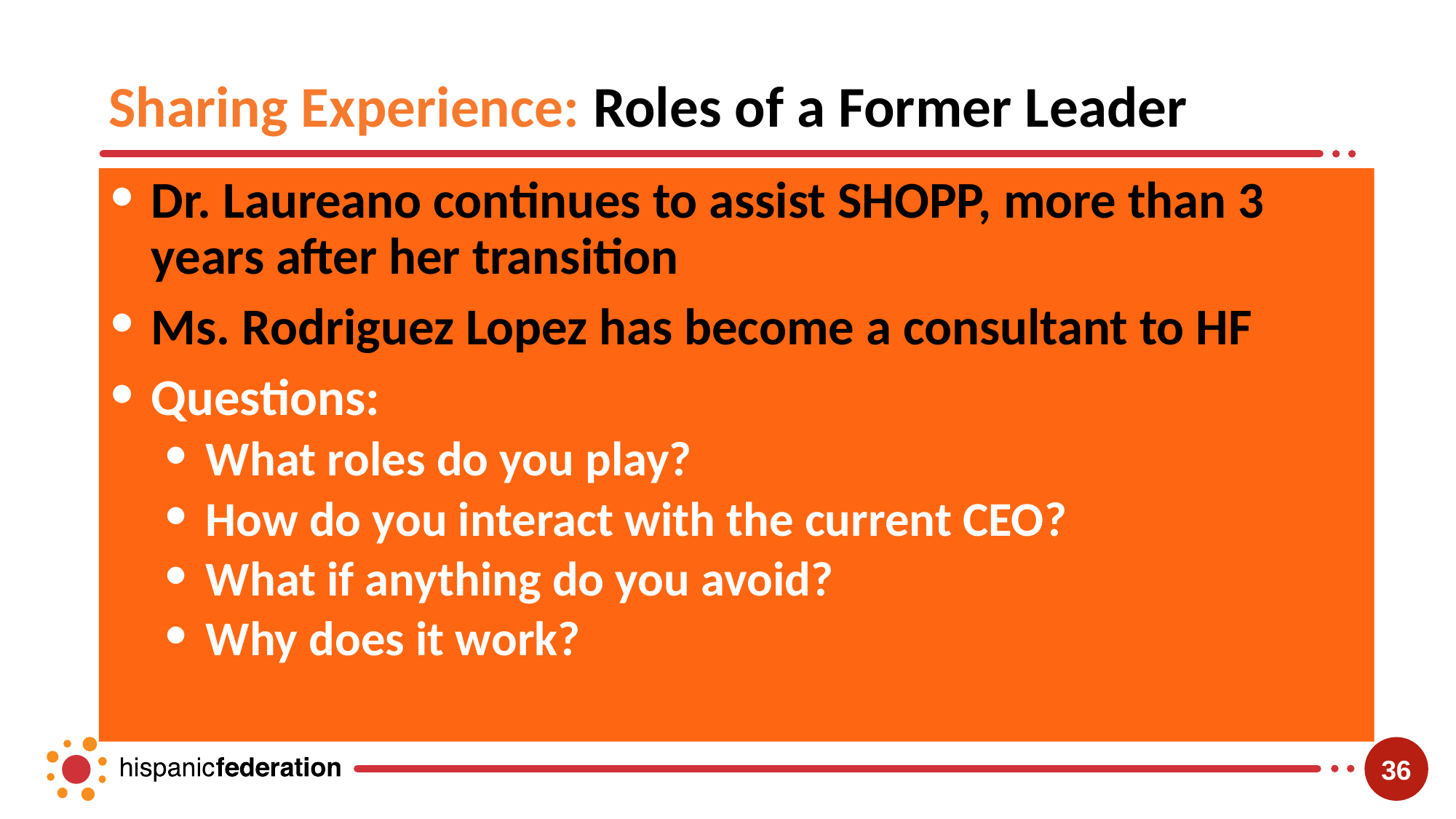

# Sharing Experience: Roles of a Former Leader
Dr. Laureano continues to assist SHOPP, more than 3 years after her transition
Ms. Rodriguez Lopez has become a consultant to HF
Questions:
What roles do you play?
How do you interact with the current CEO?
What if anything do you avoid?
Why does it work?